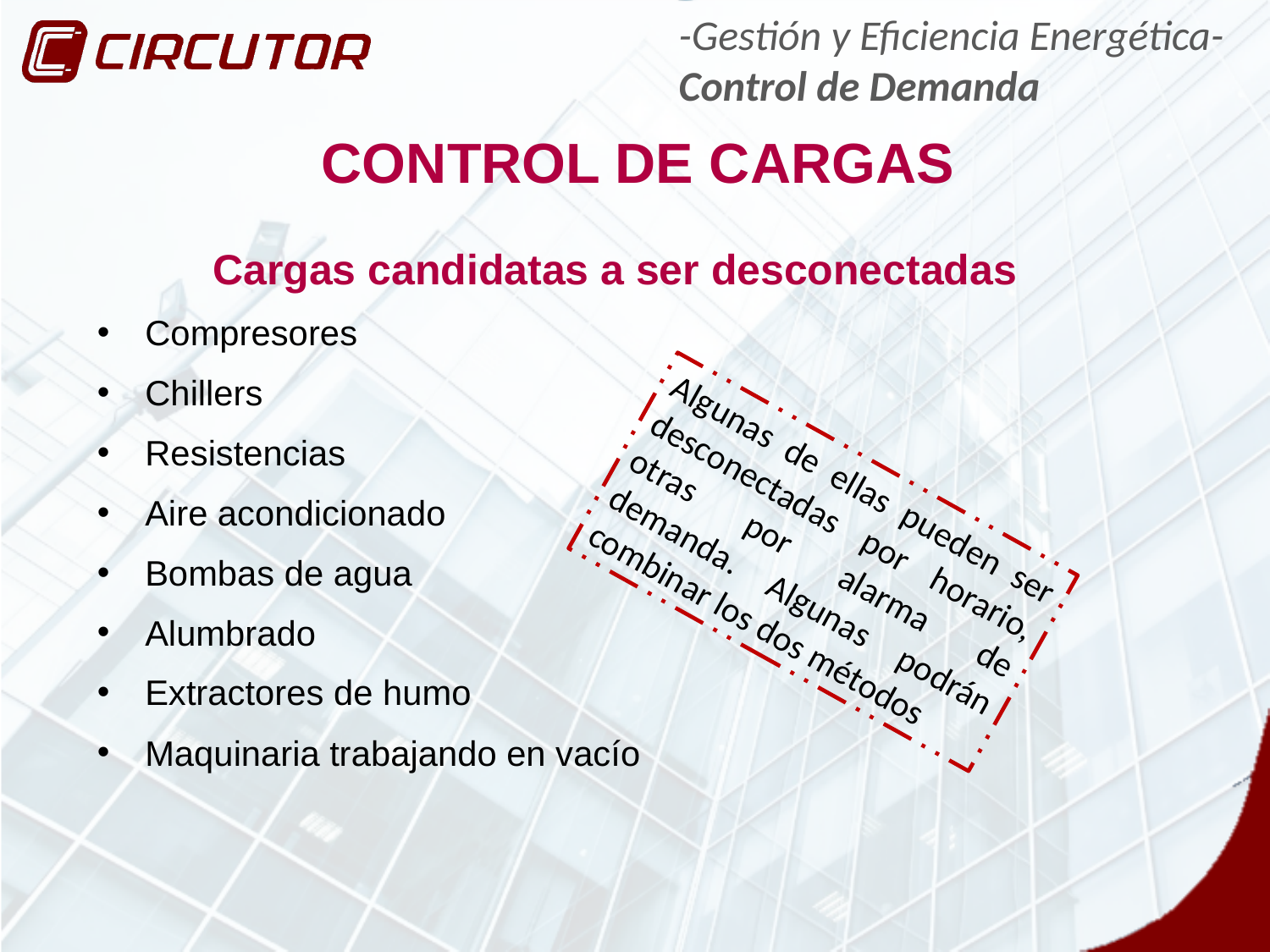

-Gestión y Eficiencia Energética-
Control de Demanda
CONTROL DE CARGAS
Cargas candidatas a ser desconectadas
Compresores
Chillers
Resistencias
Aire acondicionado
Bombas de agua
Alumbrado
Extractores de humo
Maquinaria trabajando en vacío

Algunas de ellas pueden ser desconectadas por horario, otras por alarma de demanda. Algunas podrán combinar los dos métodos